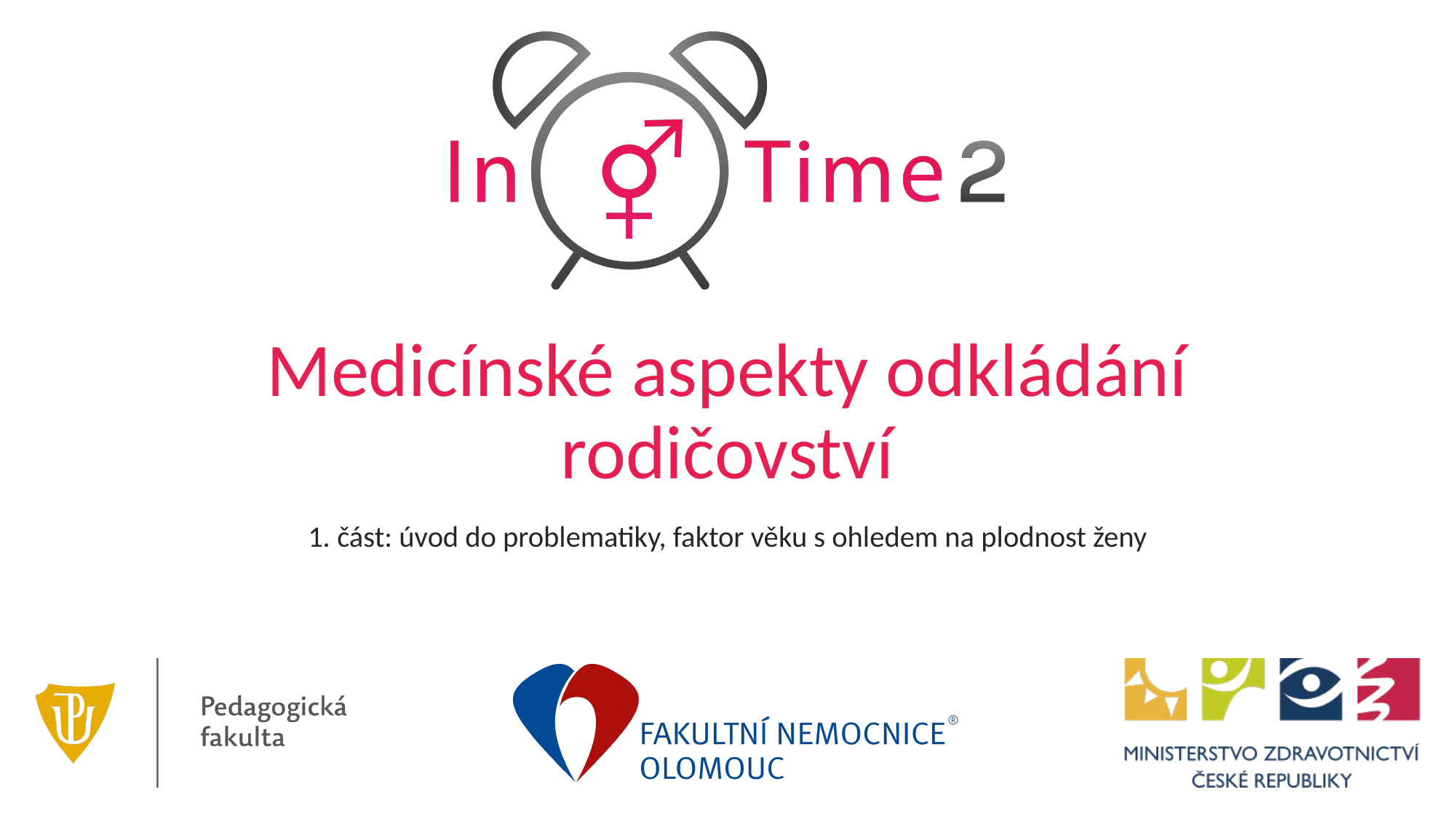

# Medicínské aspekty odkládání rodičovství
1. část: úvod do problematiky, faktor věku s ohledem na plodnost ženy